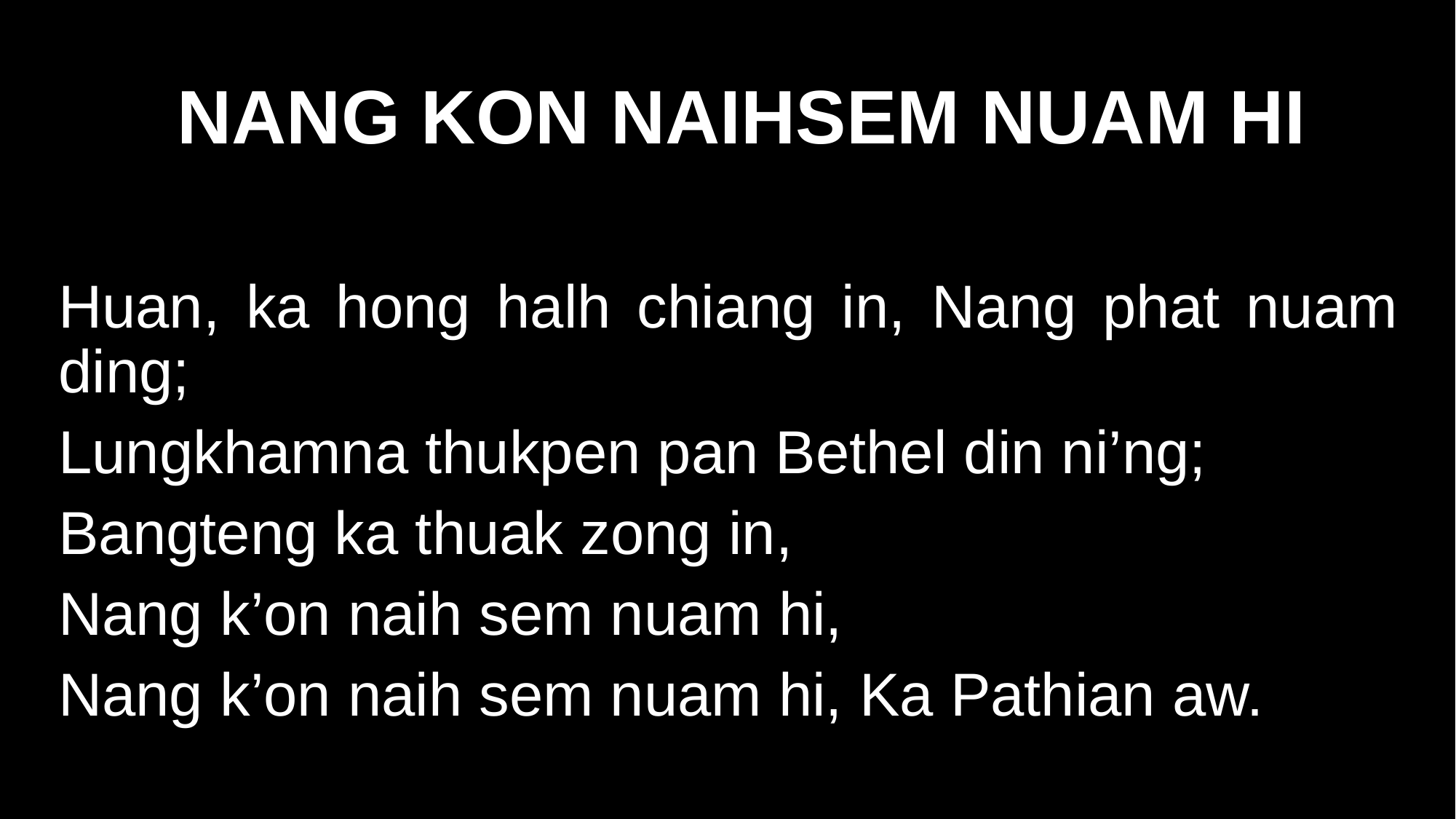

NANG KON NAIHSEM NUAM HI
Huan, ka hong halh chiang in, Nang phat nuam ding;
Lungkhamna thukpen pan Bethel din ni’ng;
Bangteng ka thuak zong in,
Nang k’on naih sem nuam hi,
Nang k’on naih sem nuam hi, Ka Pathian aw.